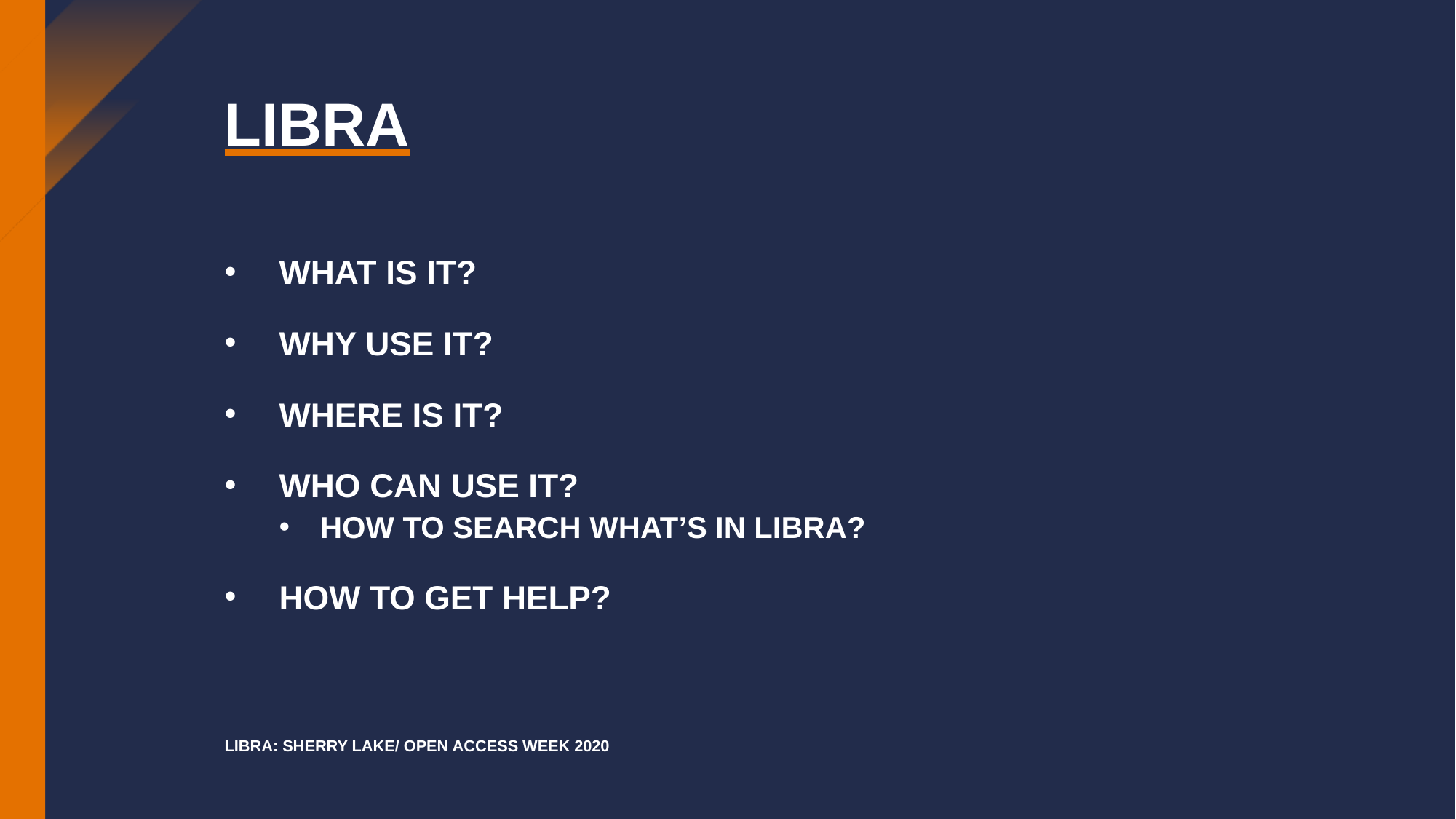

Libra
What is it?
Why use it?
WHERE is it?
Who can use it?
How to Search what’s in libra?
How to get help?
Libra: Sherry Lake/ Open Access Week 2020